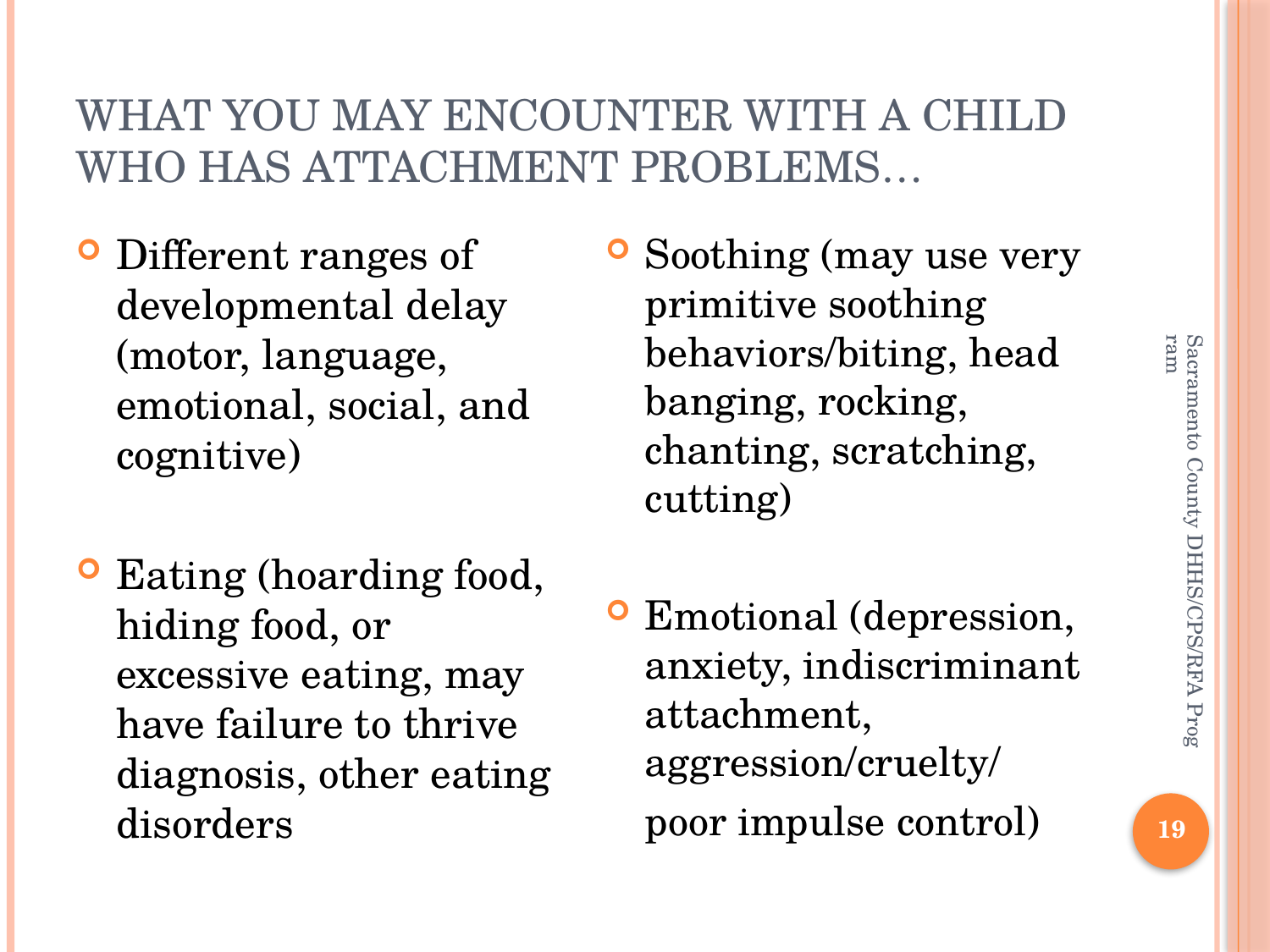

# What you may encounter with a child who has attachment problems…
Different ranges of developmental delay (motor, language, emotional, social, and cognitive)

Eating (hoarding food, hiding food, or excessive eating, may have failure to thrive diagnosis, other eating disorders

Soothing (may use very primitive soothing behaviors/biting, head banging, rocking, chanting, scratching, cutting)

Emotional (depression, anxiety, indiscriminant attachment, aggression/cruelty/
	poor impulse control)
Sacramento County DHHS/CPS/RFA Program
19